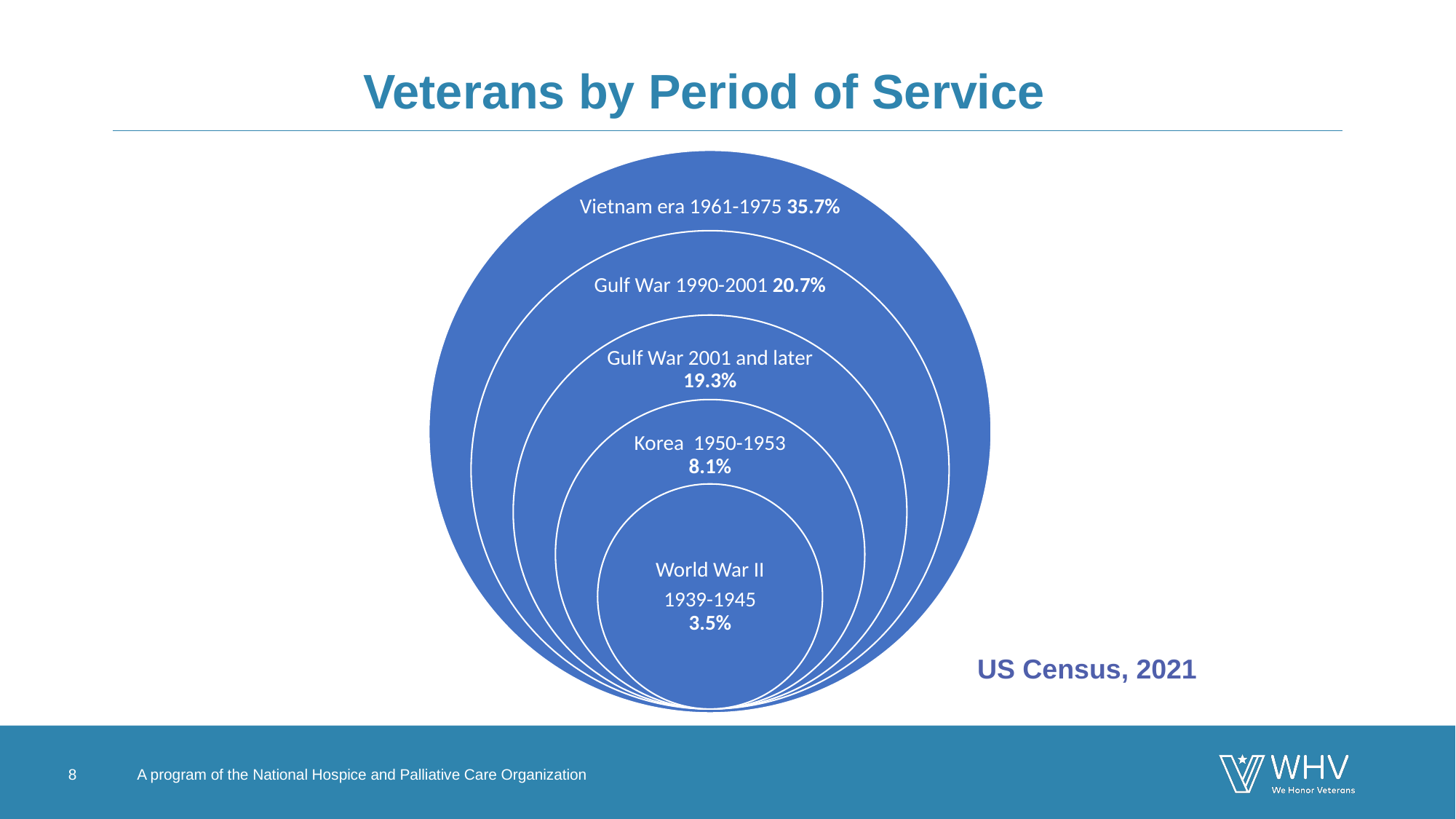

# Veterans by Period of Service
Vietnam era 1961-1975 35.7%
Gulf War 1990-2001 20.7%
Gulf War 2001 and later 19.3%
Korea  1950-1953 8.1%
World War II
1939-1945 3.5%
US Census, 2021
8
A program of the National Hospice and Palliative Care Organization